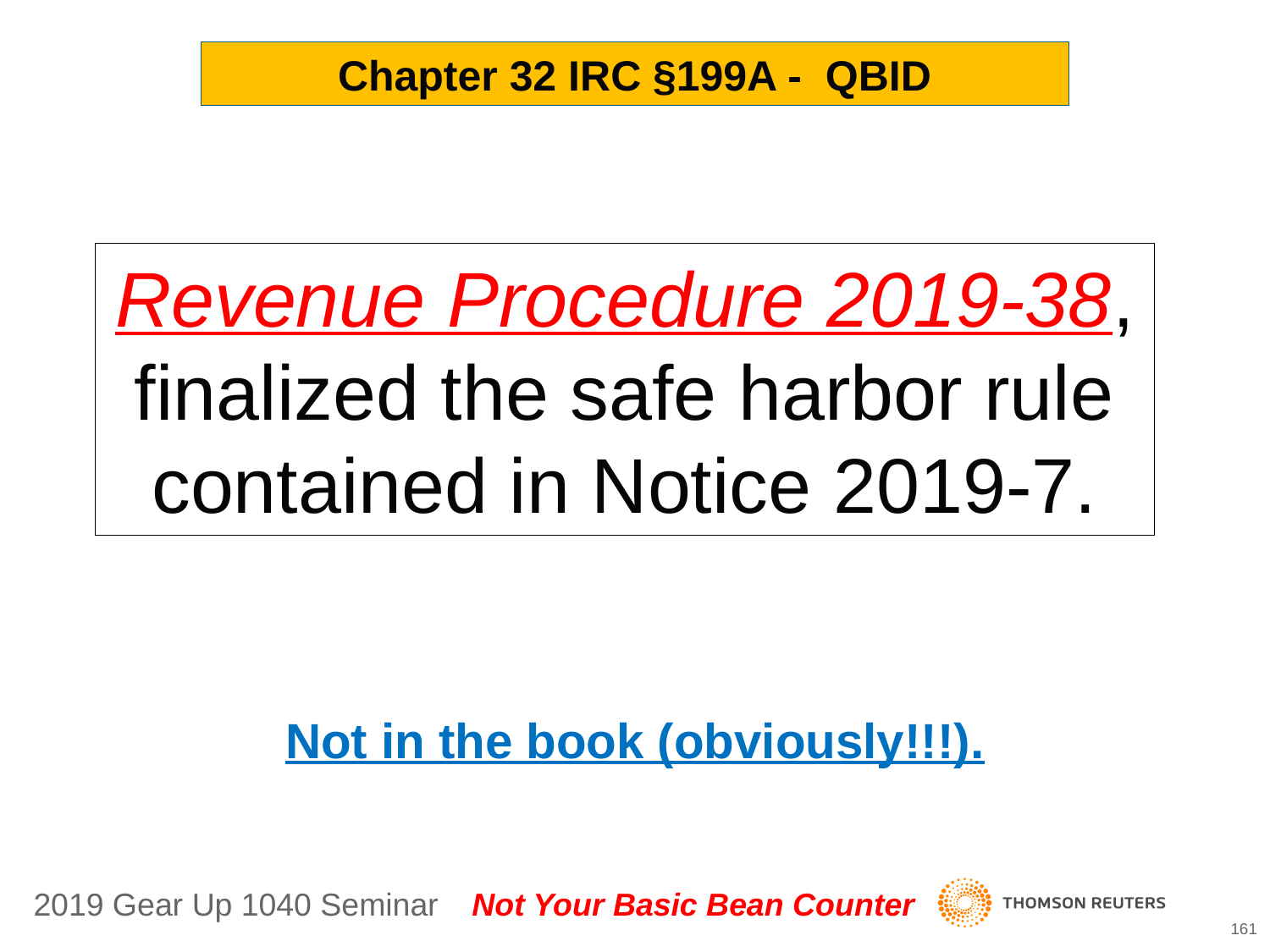

Chapter 32 IRC §199A -  QBID
Revenue Procedure 2019-38, finalized the safe harbor rule contained in Notice 2019-7.
Not in the book (obviously!!!).
161